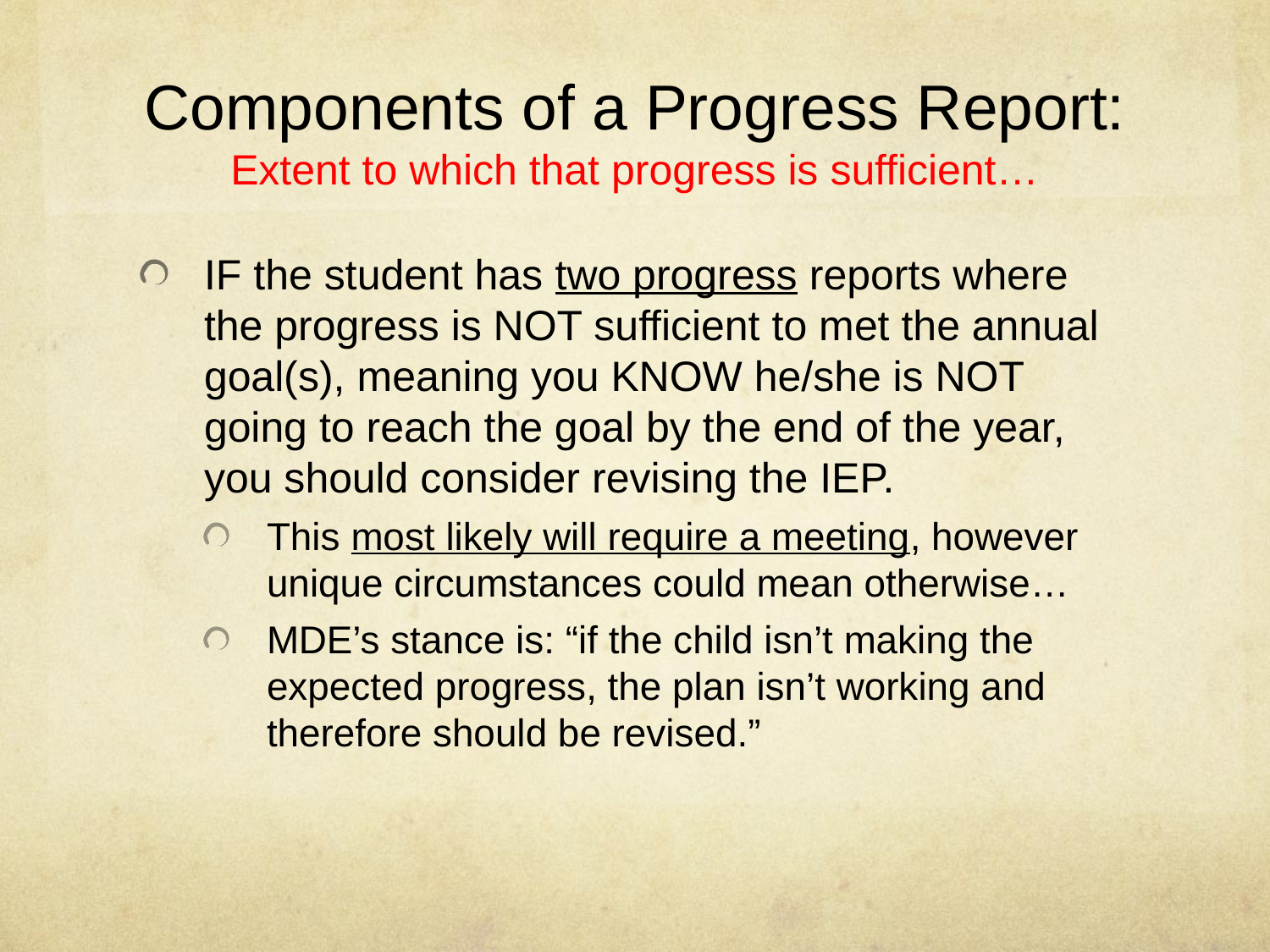

# Components of a Progress Report: Extent to which that progress is sufficient…
IF the student has two progress reports where the progress is NOT sufficient to met the annual goal(s), meaning you KNOW he/she is NOT going to reach the goal by the end of the year, you should consider revising the IEP.
This most likely will require a meeting, however unique circumstances could mean otherwise…
MDE’s stance is: “if the child isn’t making the expected progress, the plan isn’t working and therefore should be revised.”